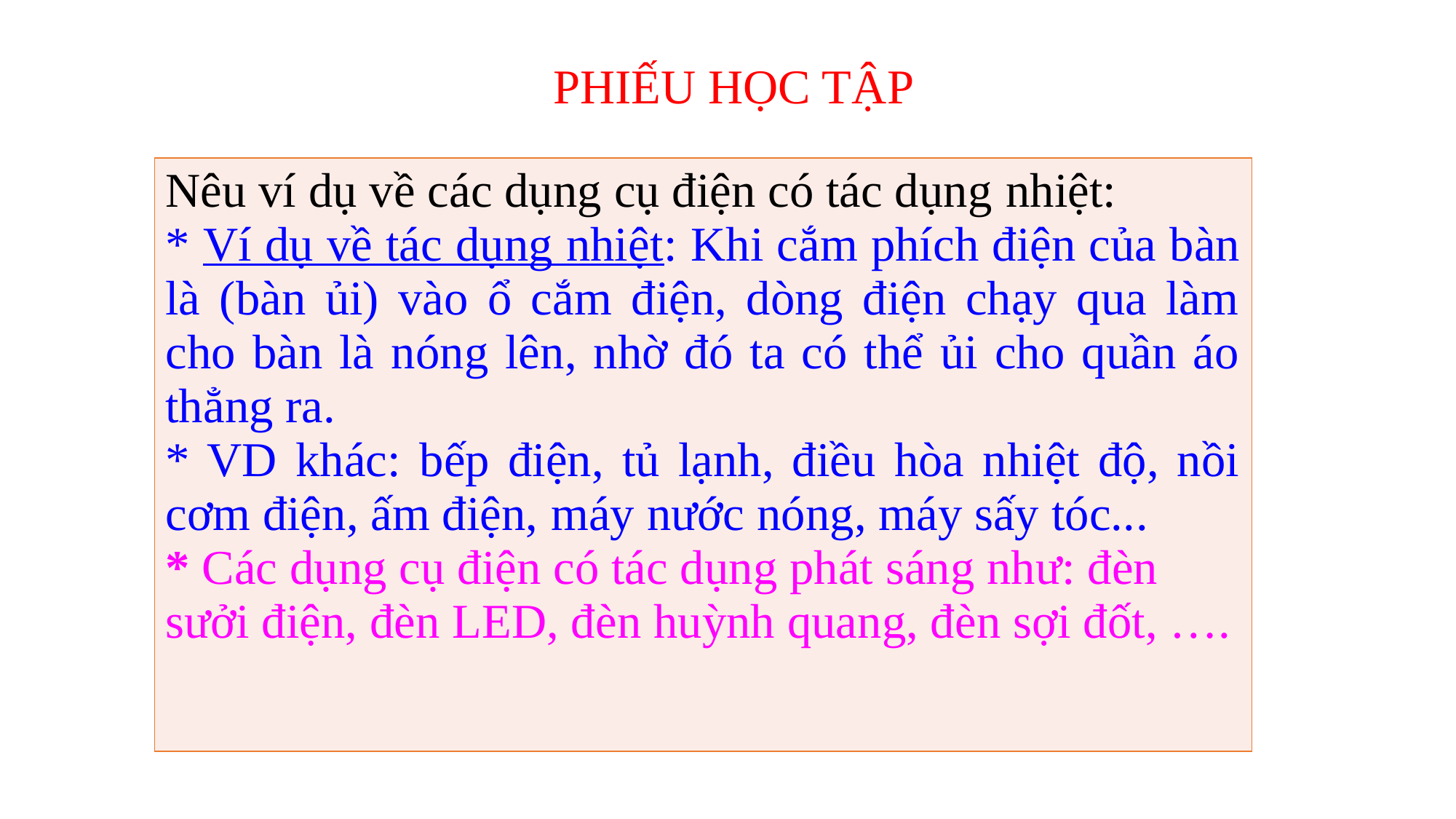

PHIẾU HỌC TẬP
| Nêu ví dụ về các dụng cụ điện có tác dụng nhiệt: \* Ví dụ về tác dụng nhiệt: Khi cắm phích điện của bàn là (bàn ủi) vào ổ cắm điện, dòng điện chạy qua làm cho bàn là nóng lên, nhờ đó ta có thể ủi cho quần áo thẳng ra. \* VD khác: bếp điện, tủ lạnh, điều hòa nhiệt độ, nồi cơm điện, ấm điện, máy nước nóng, máy sấy tóc... \* Các dụng cụ điện có tác dụng phát sáng như: đèn sưởi điện, đèn LED, đèn huỳnh quang, đèn sợi đốt, …. |
| --- |